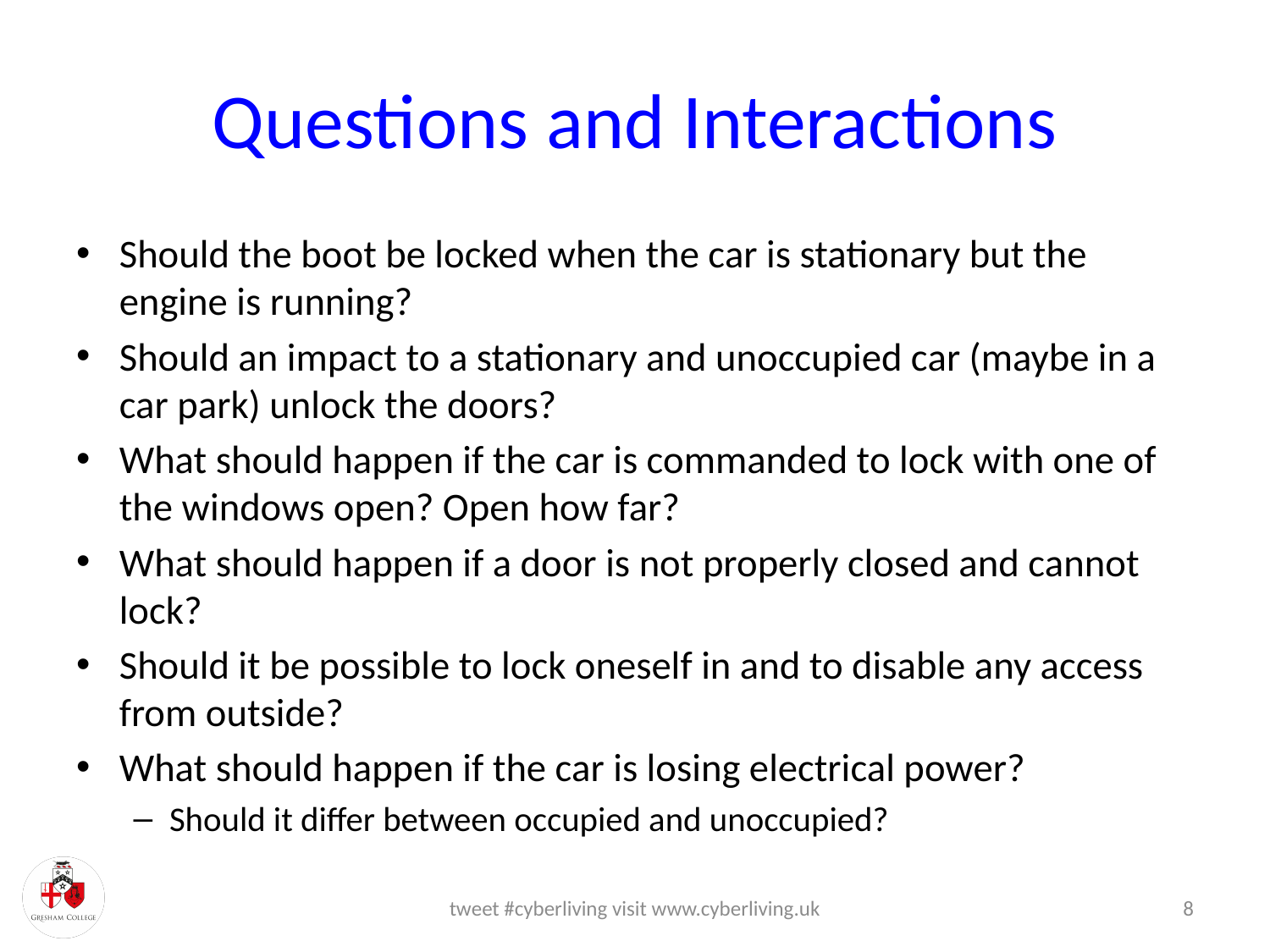

# Questions and Interactions
Should the boot be locked when the car is stationary but the engine is running?
Should an impact to a stationary and unoccupied car (maybe in a car park) unlock the doors?
What should happen if the car is commanded to lock with one of the windows open? Open how far?
What should happen if a door is not properly closed and cannot lock?
Should it be possible to lock oneself in and to disable any access from outside?
What should happen if the car is losing electrical power?
Should it differ between occupied and unoccupied?

tweet #cyberliving visit www.cyberliving.uk
8